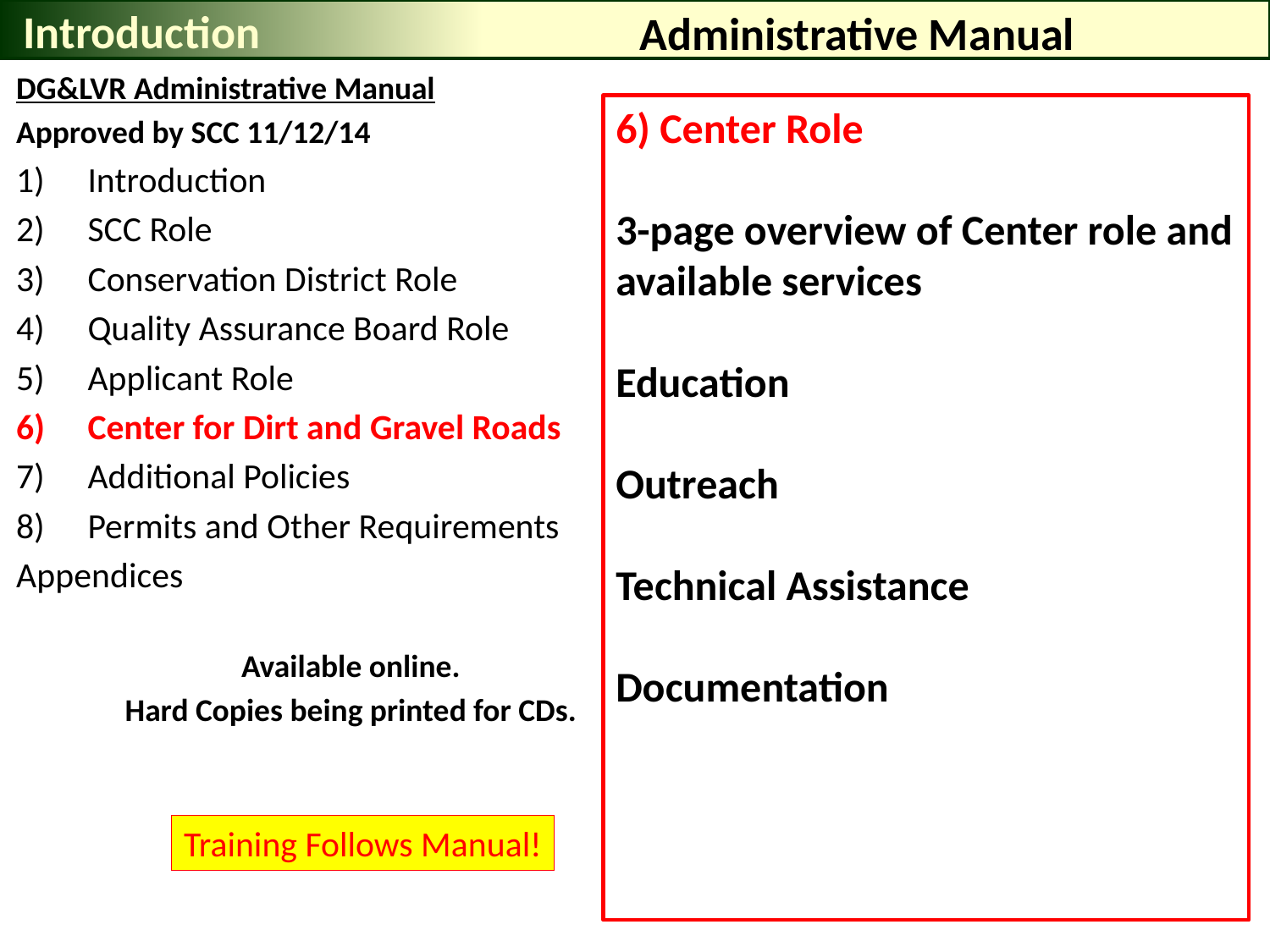

Introduction
# Administrative Manual
DG&LVR Administrative Manual
Approved by SCC 11/12/14
Introduction
SCC Role
Conservation District Role
Quality Assurance Board Role
Applicant Role
Center for Dirt and Gravel Roads
Additional Policies
Permits and Other Requirements
Appendices

Available online.
Hard Copies being printed for CDs.
6) Center Role

3-page overview of Center role and available services

Education

Outreach

Technical Assistance

Documentation

Training Follows Manual!